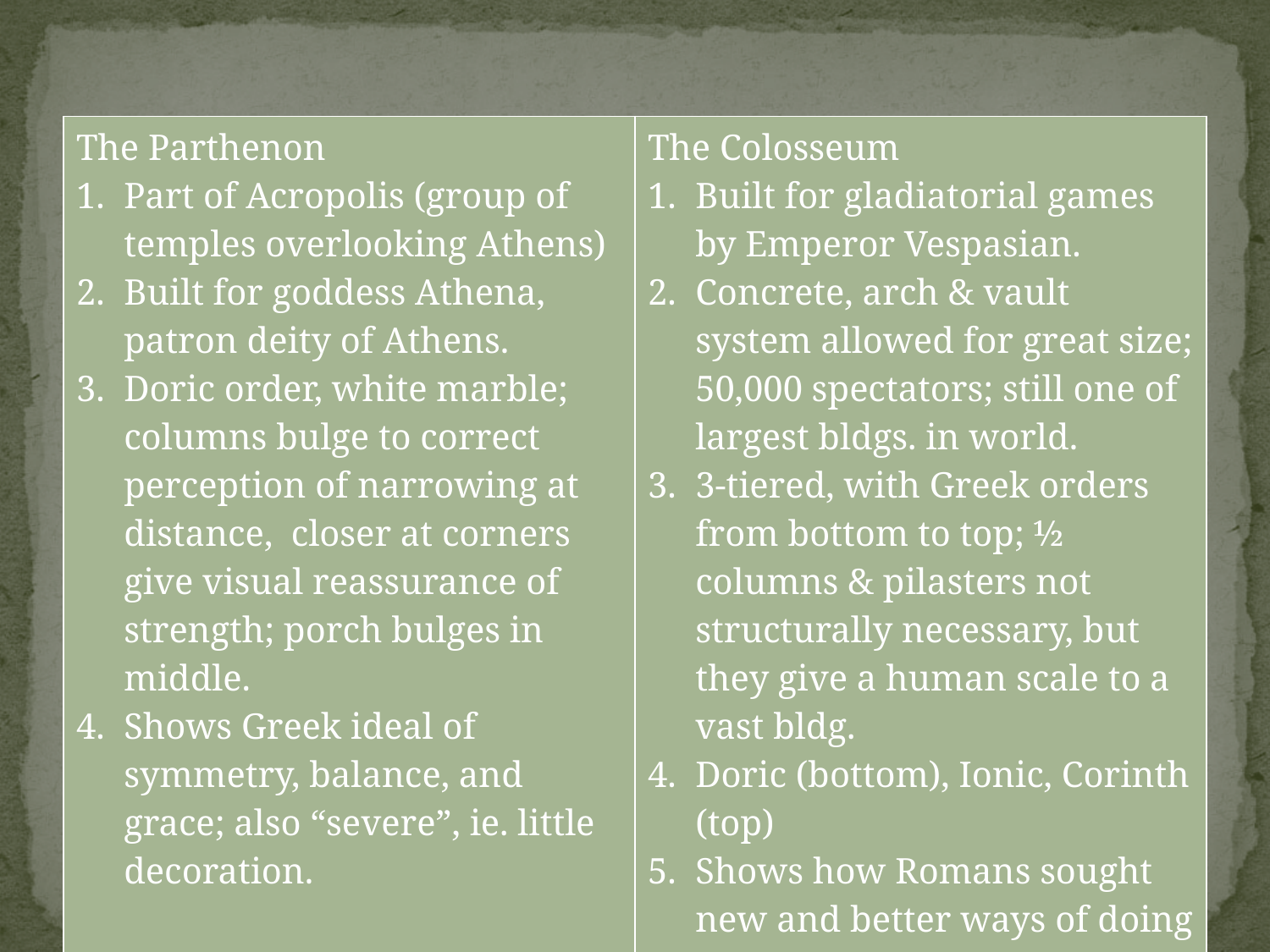

#
| The Parthenon Part of Acropolis (group of temples overlooking Athens) Built for goddess Athena, patron deity of Athens. Doric order, white marble; columns bulge to correct perception of narrowing at distance, closer at corners give visual reassurance of strength; porch bulges in middle. Shows Greek ideal of symmetry, balance, and grace; also “severe”, ie. little decoration. | The Colosseum Built for gladiatorial games by Emperor Vespasian. Concrete, arch & vault system allowed for great size; 50,000 spectators; still one of largest bldgs. in world. 3-tiered, with Greek orders from bottom to top; ½ columns & pilasters not structurally necessary, but they give a human scale to a vast bldg. Doric (bottom), Ionic, Corinth (top) Shows how Romans sought new and better ways of doing things; practical and commercial-minded. |
| --- | --- |